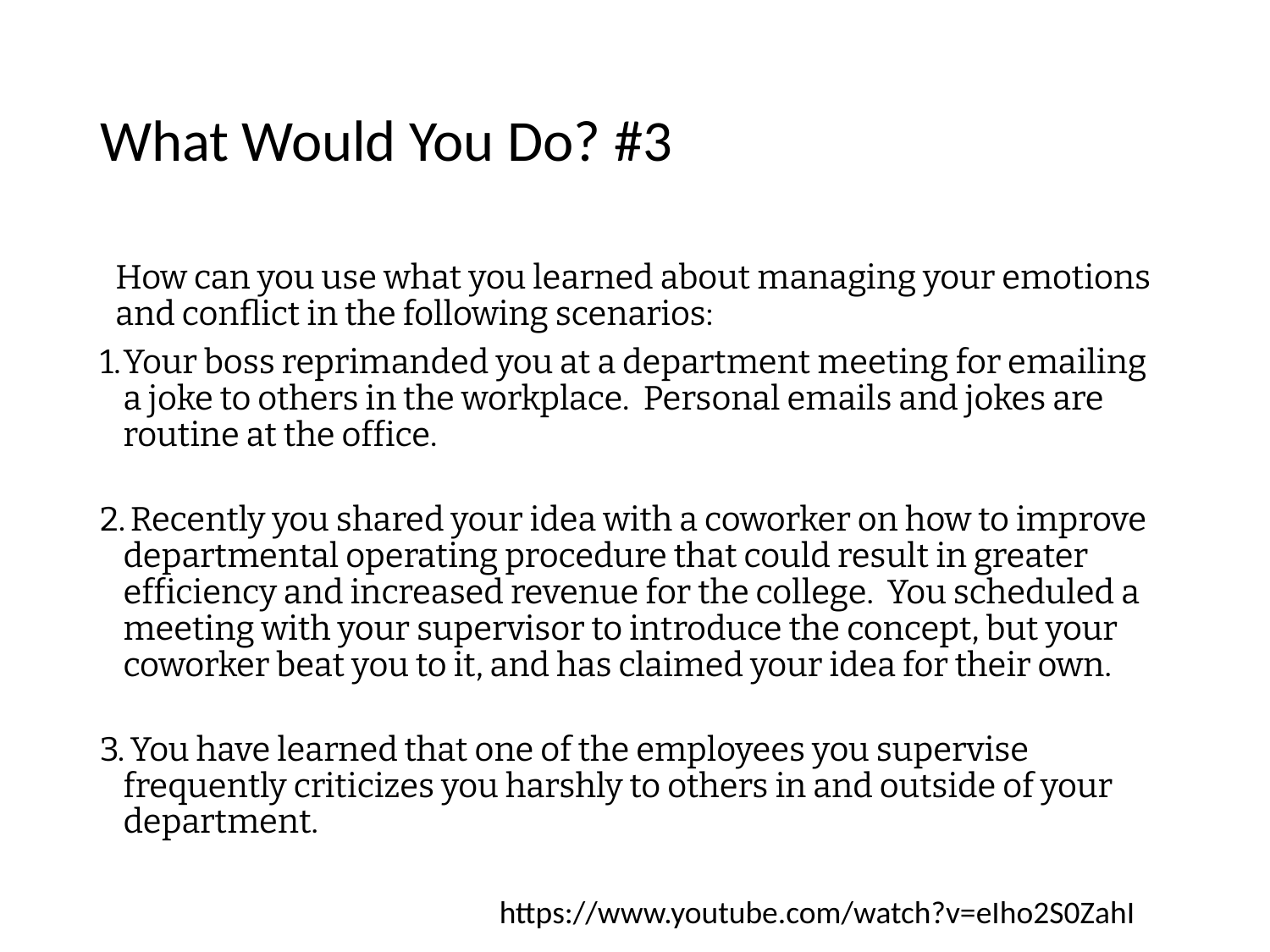

# What Would You Do? #3
How can you use what you learned about managing your emotions and conflict in the following scenarios:
Your boss reprimanded you at a department meeting for emailing a joke to others in the workplace.  Personal emails and jokes are routine at the office.
 Recently you shared your idea with a coworker on how to improve departmental operating procedure that could result in greater efficiency and increased revenue for the college.  You scheduled a meeting with your supervisor to introduce the concept, but your coworker beat you to it, and has claimed your idea for their own.
 You have learned that one of the employees you supervise frequently criticizes you harshly to others in and outside of your department.

https://www.youtube.com/watch?v=eIho2S0ZahI